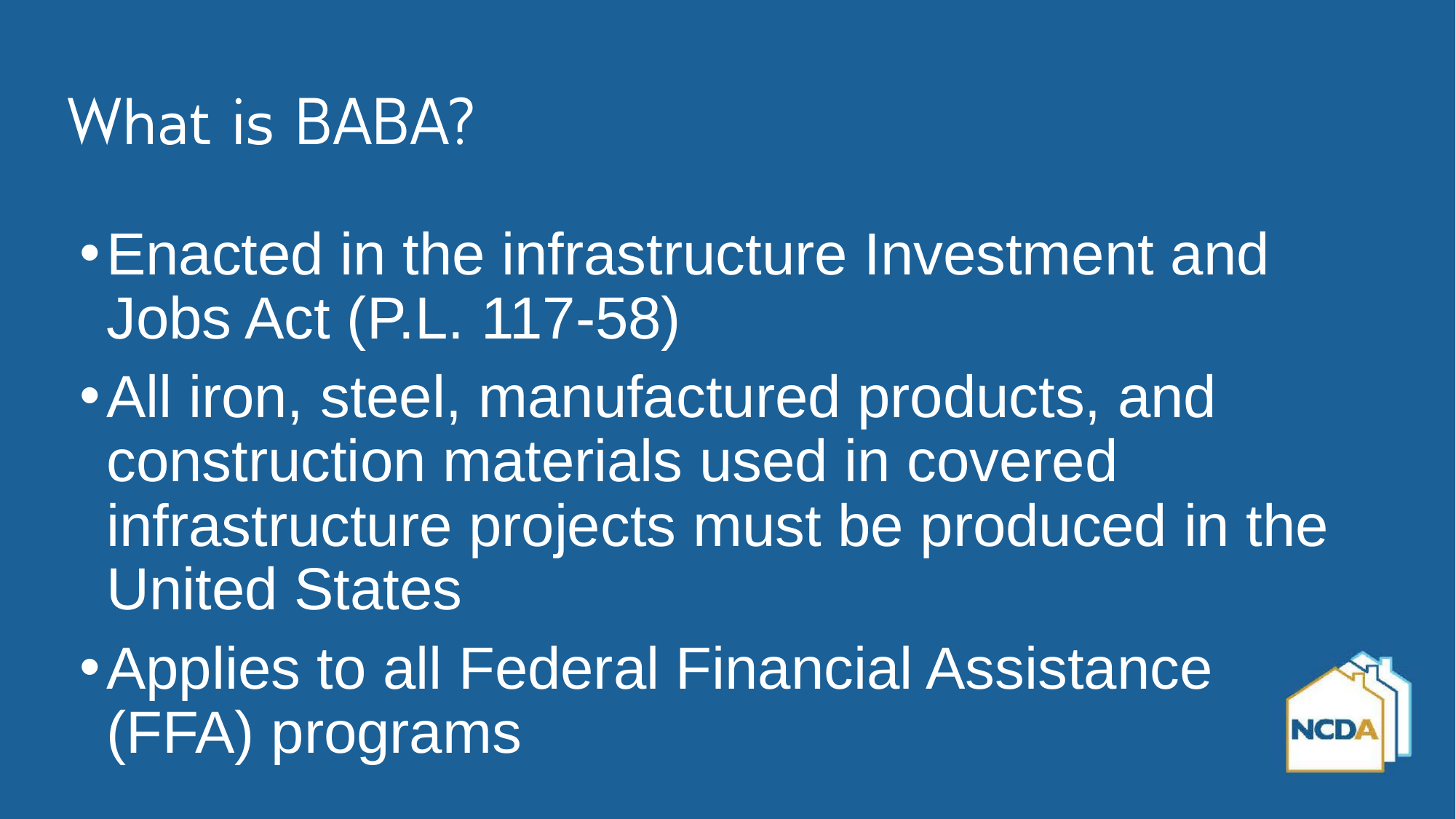

# What is BABA?
Enacted in the infrastructure Investment and Jobs Act (P.L. 117-58)
All iron, steel, manufactured products, and construction materials used in covered infrastructure projects must be produced in the United States
Applies to all Federal Financial Assistance (FFA) programs